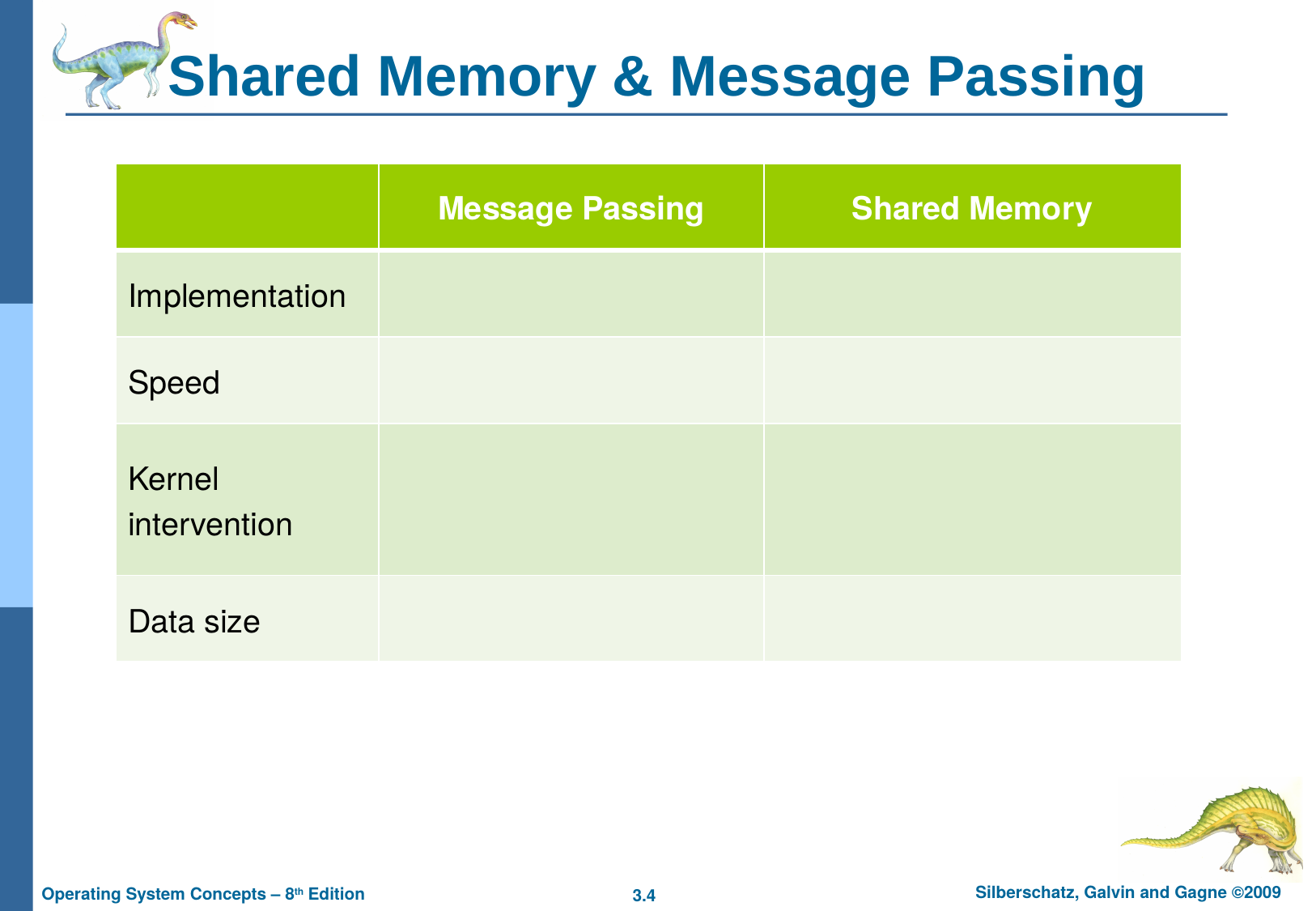

# Shared Memory & Message Passing
|  | Message Passing | Shared Memory |
| --- | --- | --- |
| Implementation |  |  |
| Speed |  |  |
| Kernel intervention |  |  |
| Data size |  |  |